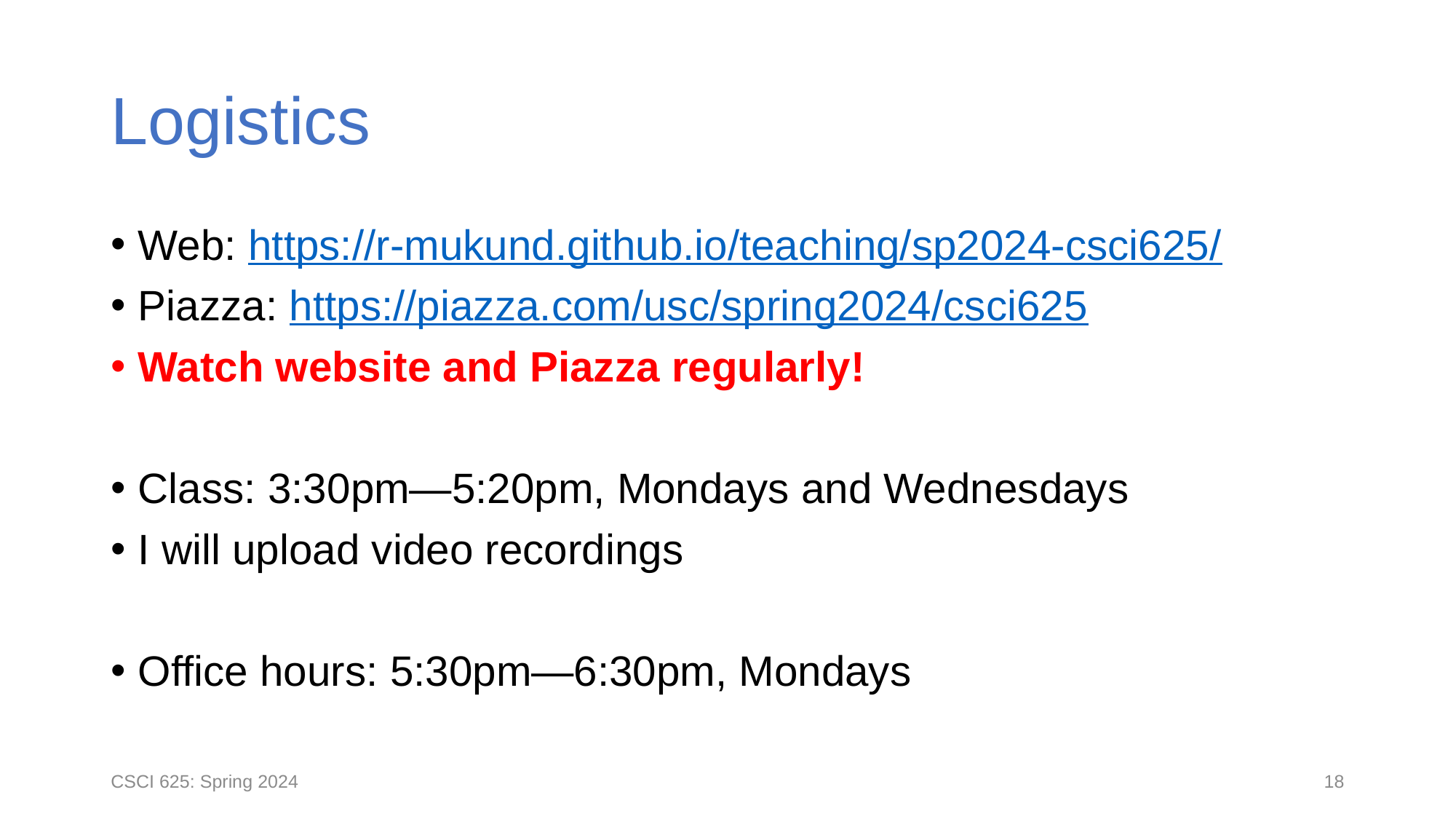

# Logistics
Web: https://r-mukund.github.io/teaching/sp2024-csci625/
Piazza: https://piazza.com/usc/spring2024/csci625
Watch website and Piazza regularly!

Class: 3:30pm—5:20pm, Mondays and Wednesdays
I will upload video recordings

Office hours: 5:30pm—6:30pm, Mondays
CSCI 625: Spring 2024
18